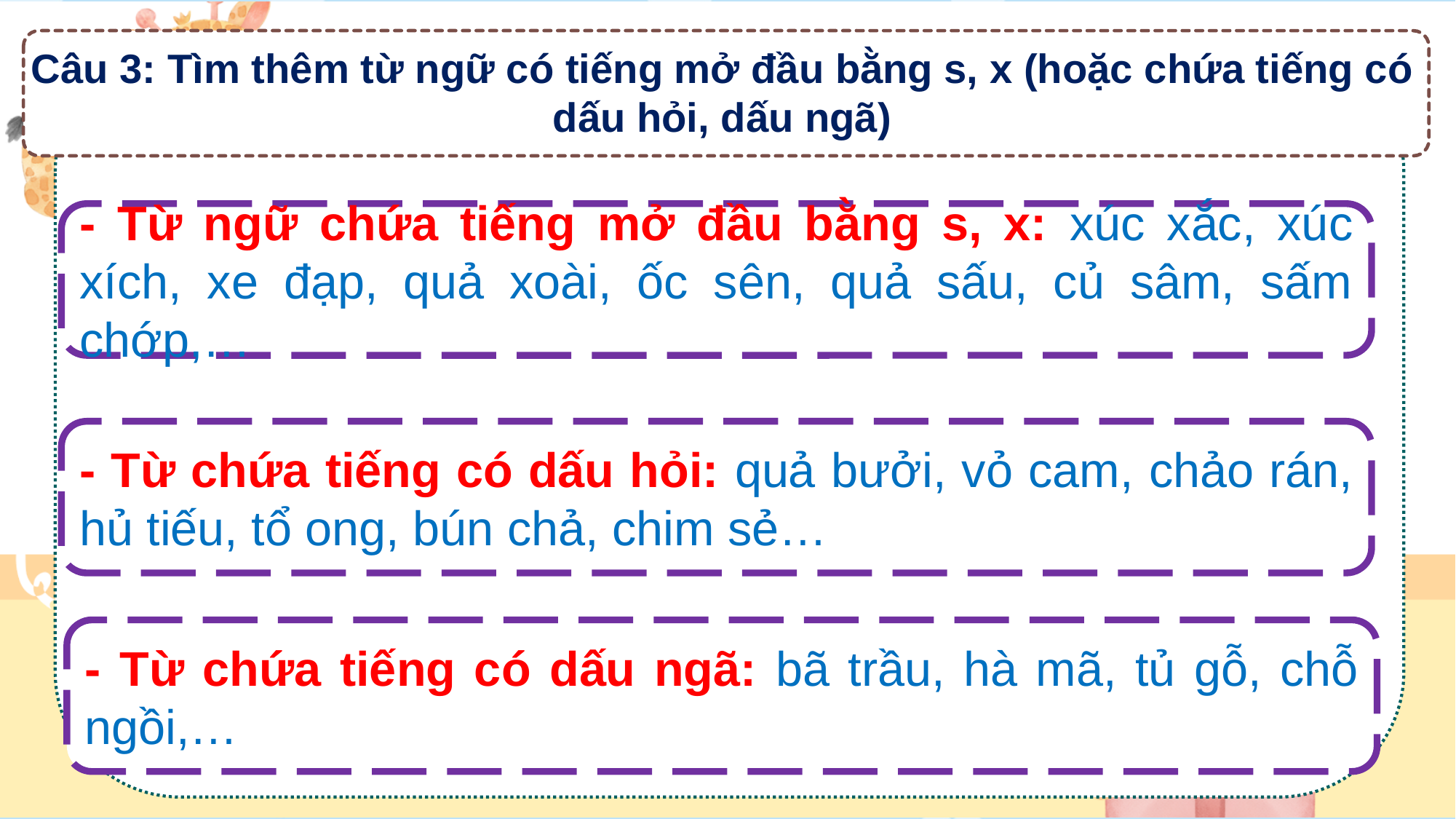

Câu 3: Tìm thêm từ ngữ có tiếng mở đầu bằng s, x (hoặc chứa tiếng có dấu hỏi, dấu ngã)
- Từ ngữ chứa tiếng mở đầu bằng s, x: xúc xắc, xúc xích, xe đạp, quả xoài, ốc sên, quả sấu, củ sâm, sấm chớp,…
- Từ chứa tiếng có dấu hỏi: quả bưởi, vỏ cam, chảo rán, hủ tiếu, tổ ong, bún chả, chim sẻ…
- Từ chứa tiếng có dấu ngã: bã trầu, hà mã, tủ gỗ, chỗ ngồi,…